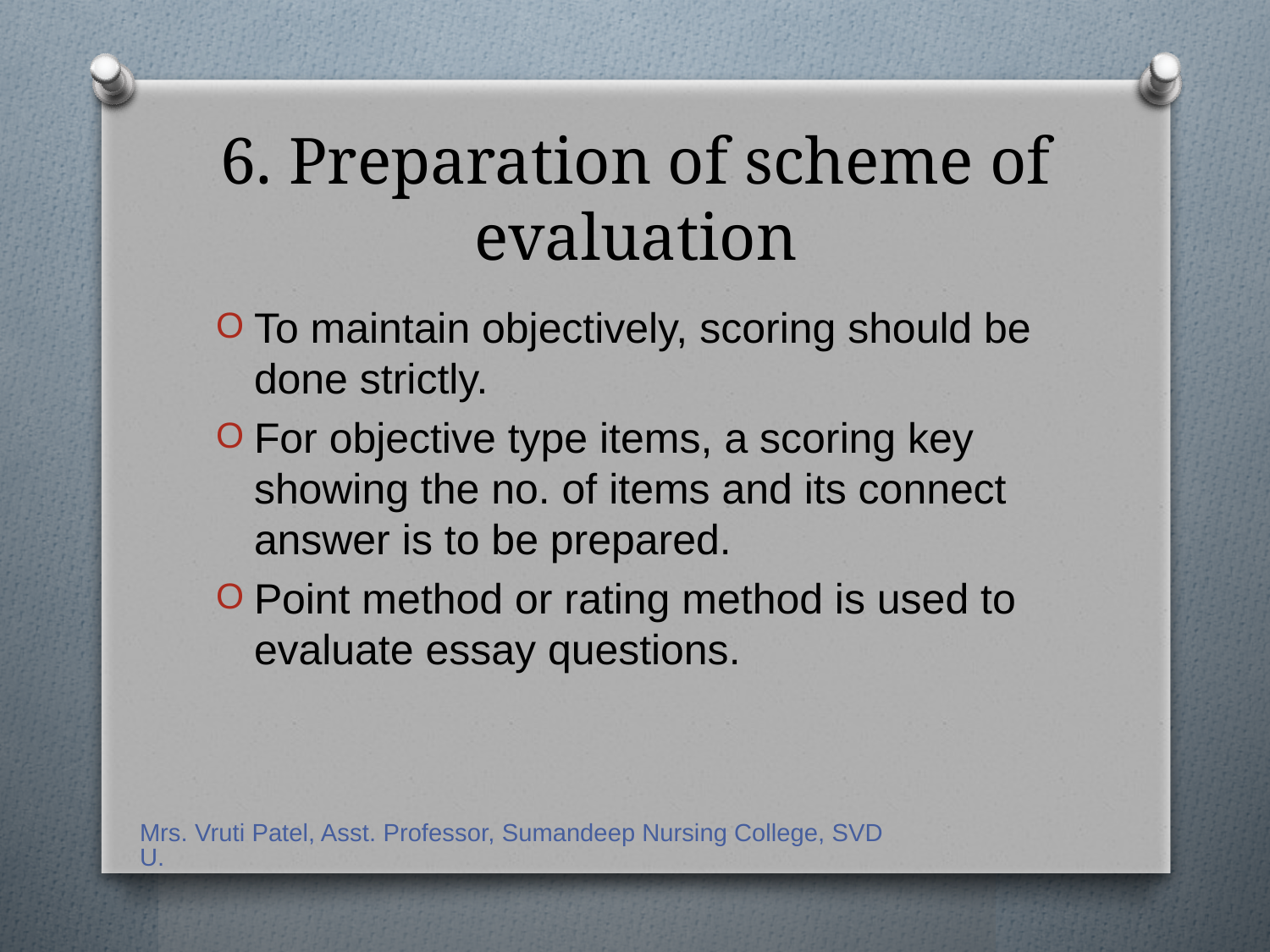

# 6. Preparation of scheme of evaluation
To maintain objectively, scoring should be done strictly.
For objective type items, a scoring key showing the no. of items and its connect answer is to be prepared.
Point method or rating method is used to evaluate essay questions.
Mrs. Vruti Patel, Asst. Professor, Sumandeep Nursing College, SVDU.